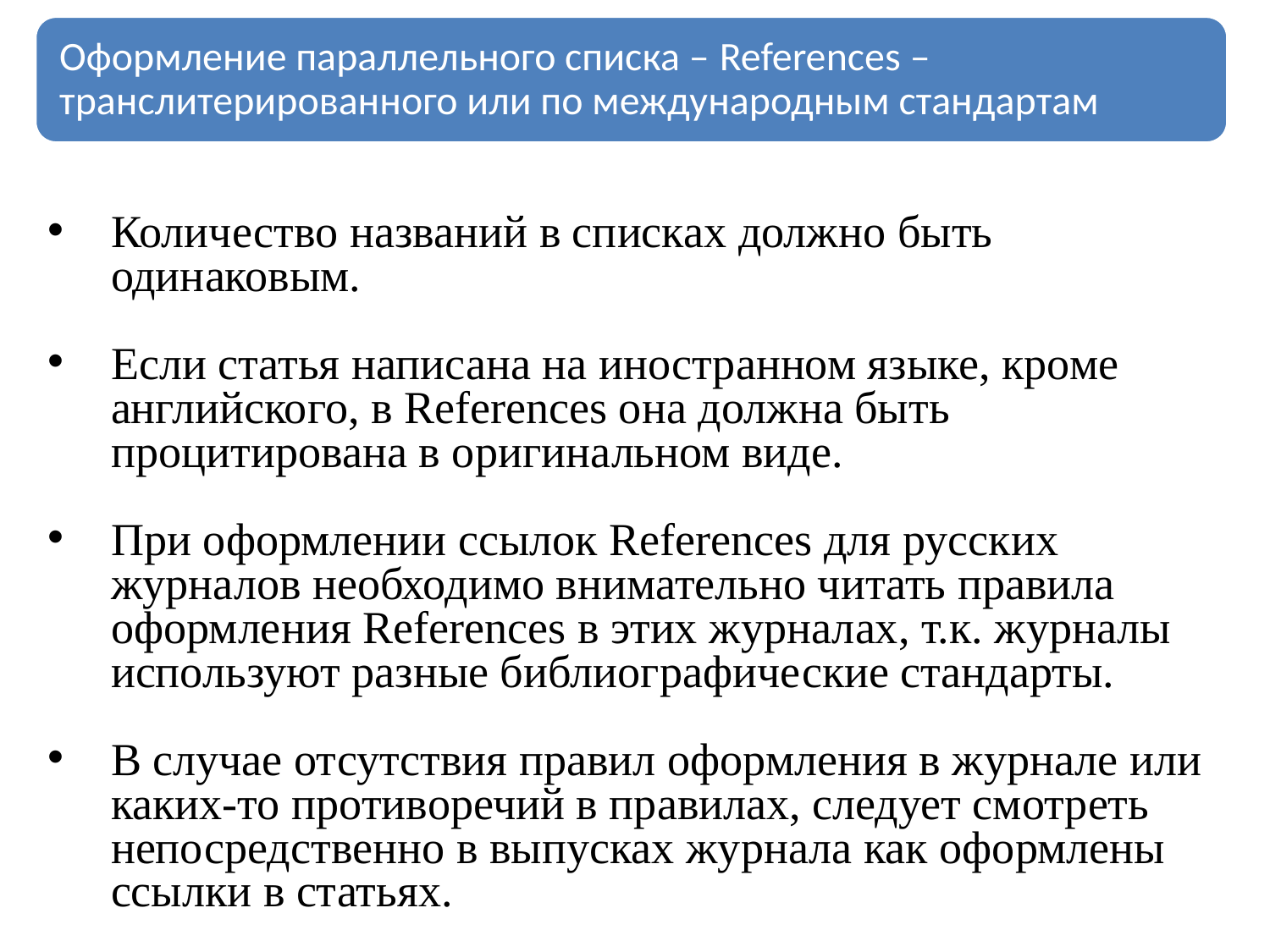

Оформление параллельного списка – References – транслитерированного или по международным стандартам
Количество названий в списках должно быть одинаковым.

Если статья написана на иностранном языке, кроме английского, в References она должна быть процитирована в оригинальном виде.

При оформлении ссылок References для русских журналов необходимо внимательно читать правила оформления References в этих журналах, т.к. журналы используют разные библиографические стандарты.

В случае отсутствия правил оформления в журнале или каких-то противоречий в правилах, следует смотреть непосредственно в выпусках журнала как оформлены ссылки в статьях.